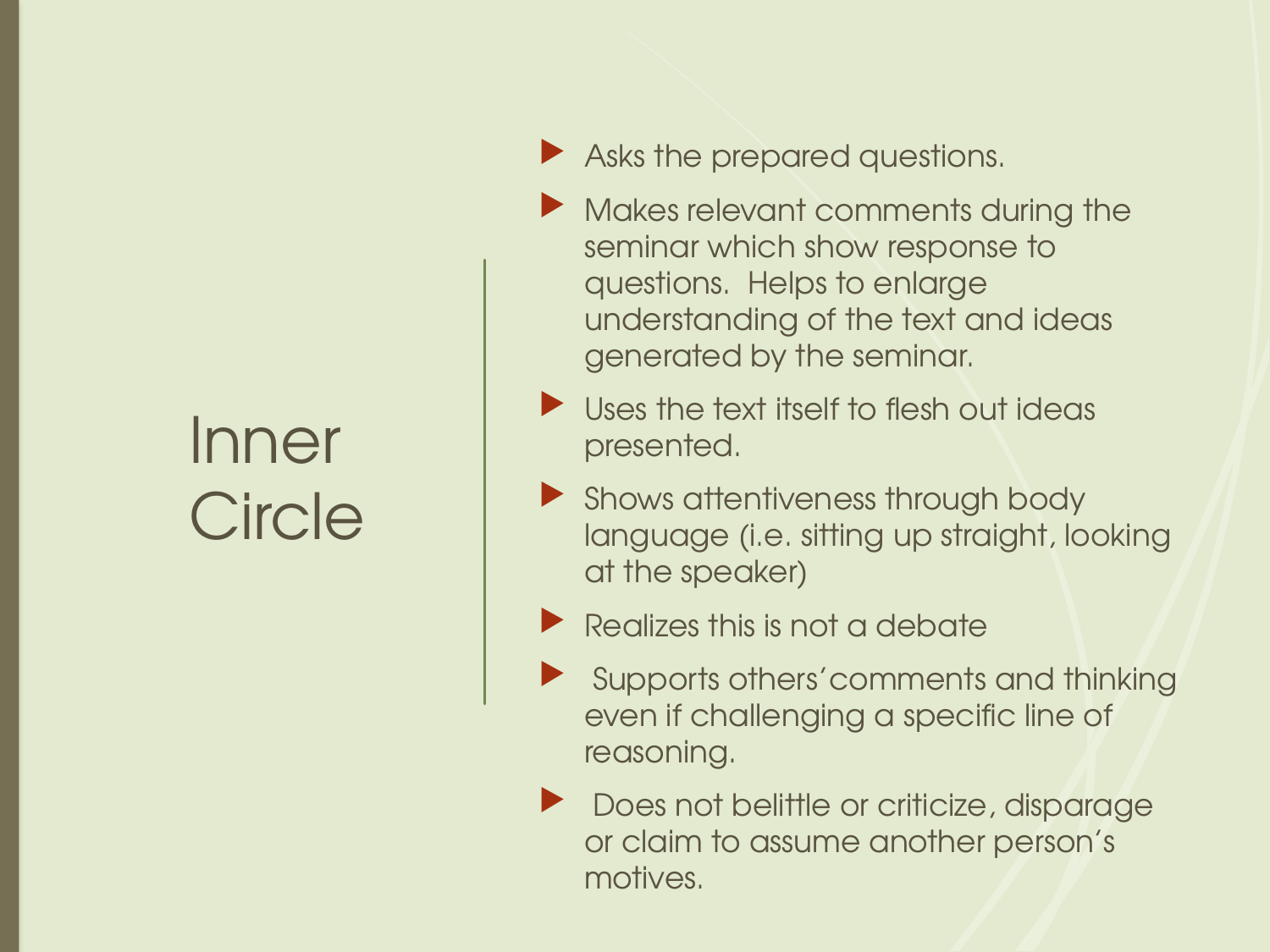

Asks the prepared questions.
Makes relevant comments during the seminar which show response to questions.  Helps to enlarge understanding of the text and ideas generated by the seminar.
Uses the text itself to flesh out ideas presented.
Shows attentiveness through body language (i.e. sitting up straight, looking at the speaker)
Realizes this is not a debate
 Supports others’comments and thinking even if challenging a specific line of reasoning.
 Does not belittle or criticize, disparage or claim to assume another person’s motives.

# Inner Circle